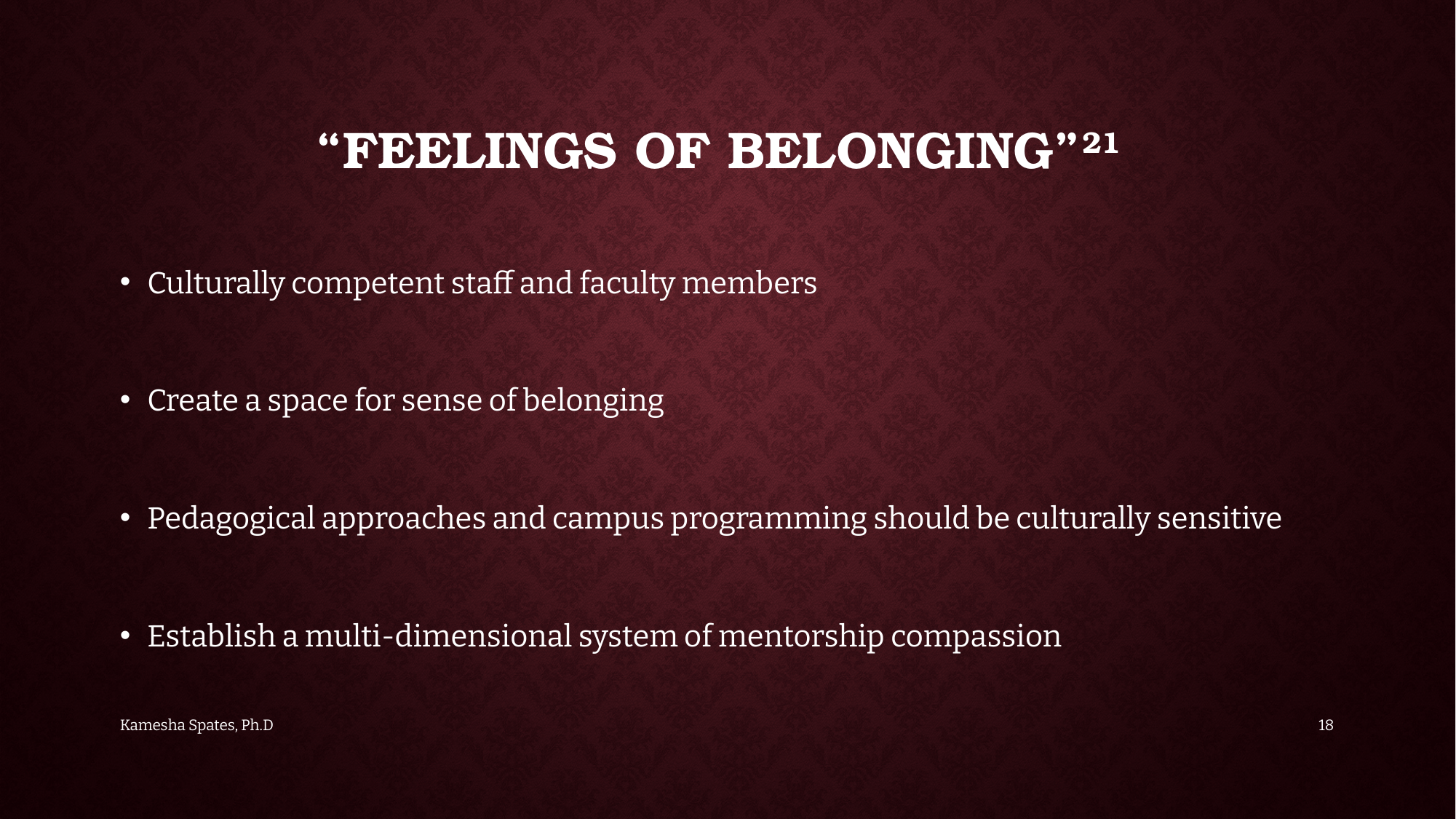

# “Feelings of Belonging”21
Culturally competent staff and faculty members

Create a space for sense of belonging

Pedagogical approaches and campus programming should be culturally sensitive

Establish a multi-dimensional system of mentorship compassion
Kamesha Spates, Ph.D
18